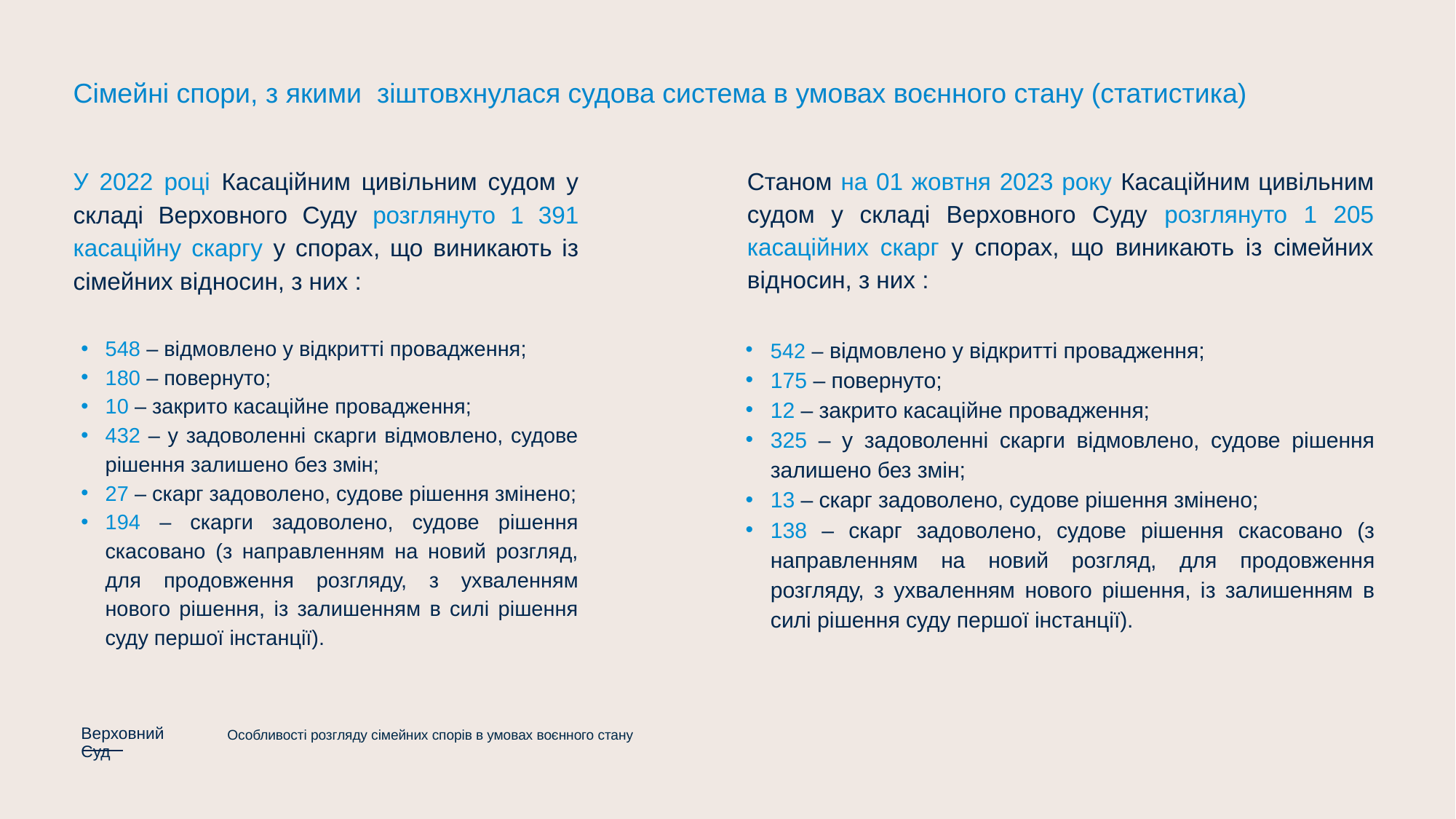

# Сімейні спори, з якими  зіштовхнулася судова система в умовах воєнного стану (статистика)
У 2022 році Касаційним цивільним судом у складі Верховного Суду розглянуто 1 391 касаційну скаргу у спорах, що виникають із сімейних відносин, з них :
Станом на 01 жовтня 2023 року Касаційним цивільним судом у складі Верховного Суду розглянуто 1 205 касаційних скарг у спорах, що виникають із сімейних відносин, з них :

542 – відмовлено у відкритті провадження;
175 – повернуто;
12 – закрито касаційне провадження;
325 – у задоволенні скарги відмовлено, судове рішення залишено без змін;
13 – скарг задоволено, судове рішення змінено;
138 – скарг задоволено, судове рішення скасовано (з направленням на новий розгляд, для продовження розгляду, з ухваленням нового рішення, із залишенням в силі рішення суду першої інстанції).

548 – відмовлено у відкритті провадження;
180 – повернуто;
10 – закрито касаційне провадження;
432 – у задоволенні скарги відмовлено, судове рішення залишено без змін;
27 – скарг задоволено, судове рішення змінено;
194 – скарги задоволено, судове рішення скасовано (з направленням на новий розгляд, для продовження розгляду, з ухваленням нового рішення, із залишенням в силі рішення суду першої інстанції).

Верховний Суд
Особливості розгляду сімейних спорів в умовах воєнного стану